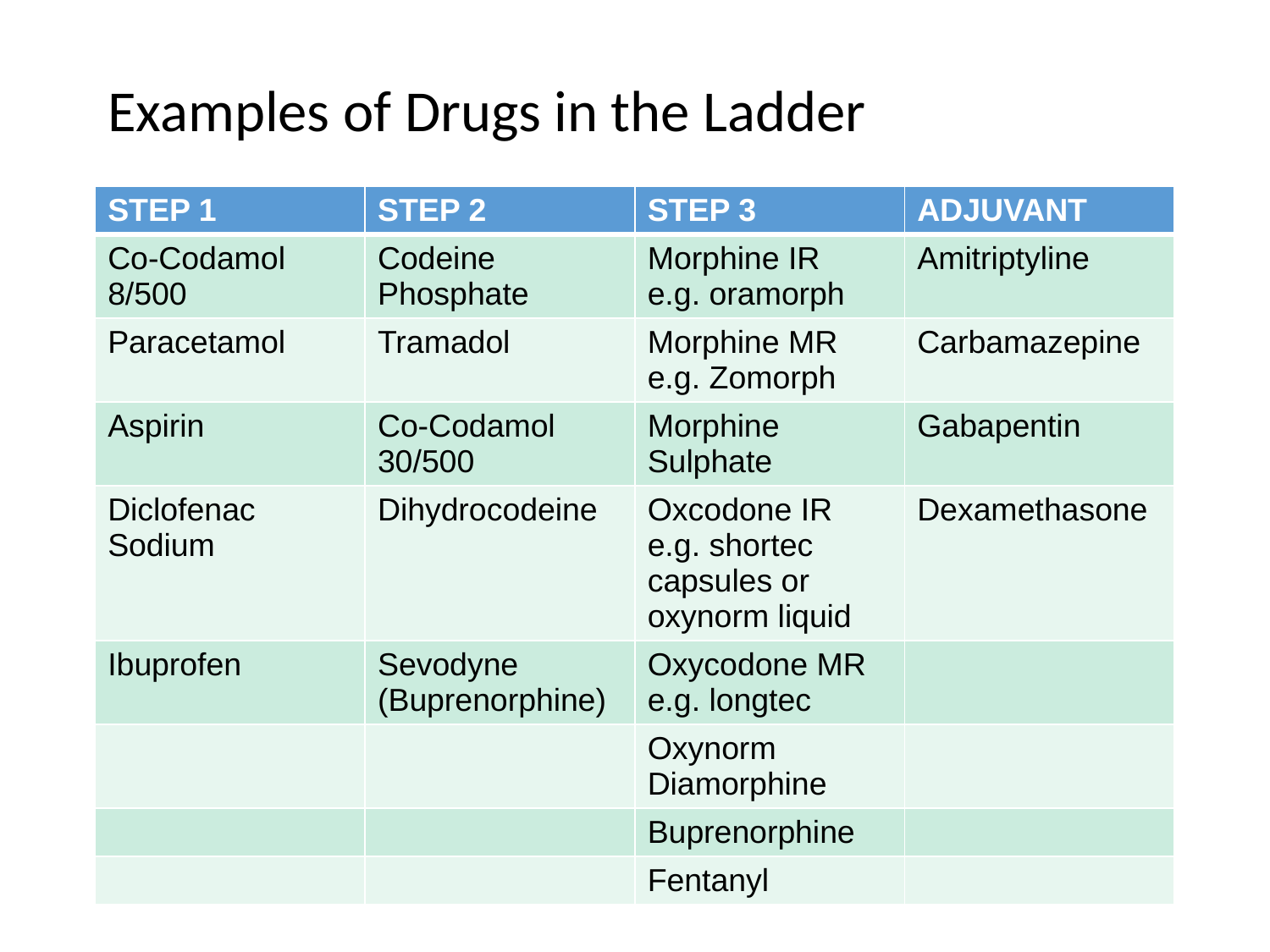

# Examples of Drugs in the Ladder
| STEP 1 | STEP 2 | STEP 3 | ADJUVANT |
| --- | --- | --- | --- |
| Co-Codamol 8/500 | Codeine Phosphate | Morphine IR e.g. oramorph | Amitriptyline |
| Paracetamol | Tramadol | Morphine MR e.g. Zomorph | Carbamazepine |
| Aspirin | Co-Codamol 30/500 | Morphine Sulphate | Gabapentin |
| Diclofenac Sodium | Dihydrocodeine | Oxcodone IR e.g. shortec capsules or oxynorm liquid | Dexamethasone |
| Ibuprofen | Sevodyne (Buprenorphine) | Oxycodone MR e.g. longtec |  |
|  |  | Oxynorm Diamorphine |  |
|  |  | Buprenorphine |  |
|  |  | Fentanyl |  |